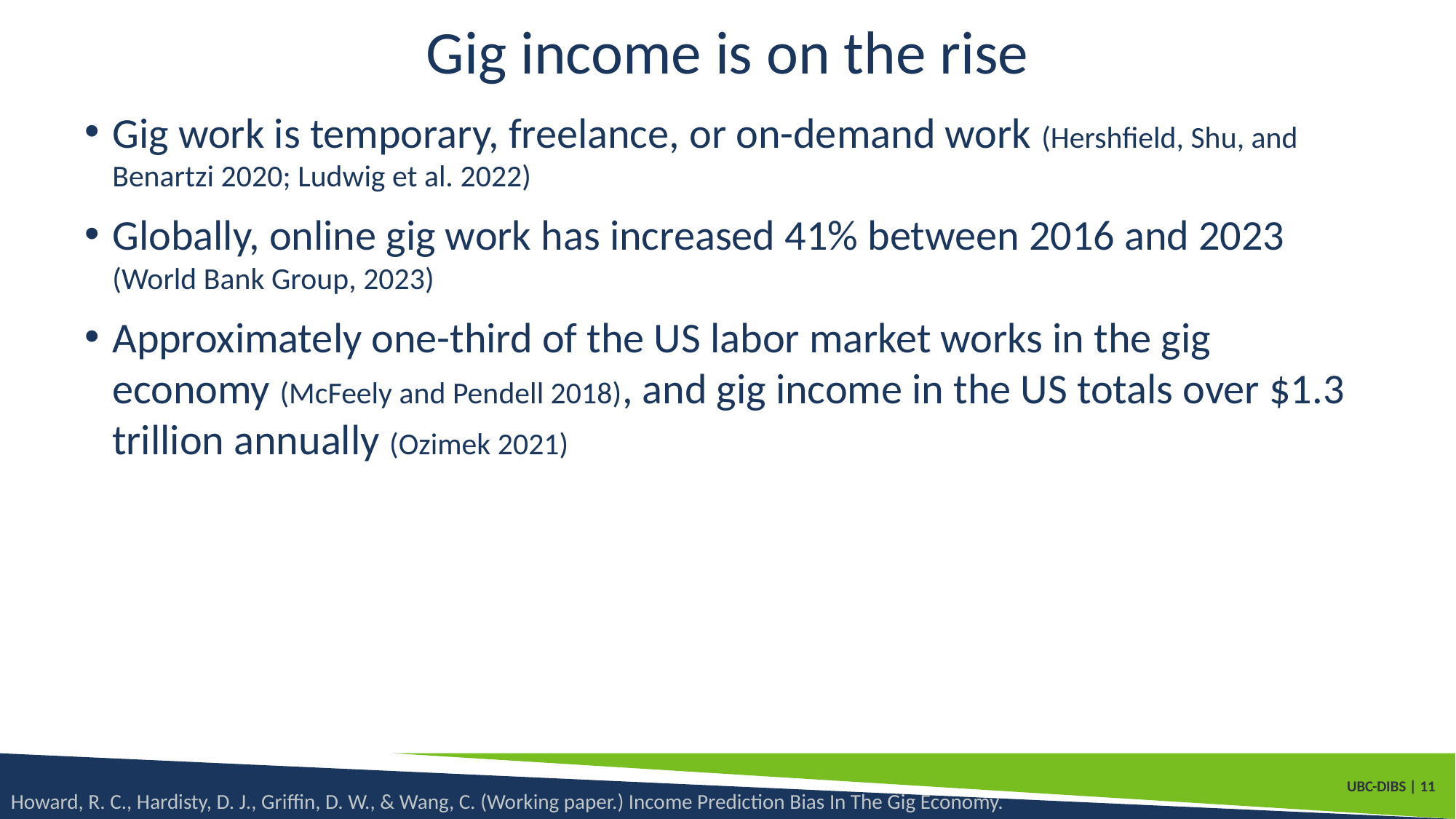

# Gig income is on the rise
Gig work is temporary, freelance, or on-demand work (Hershfield, Shu, and Benartzi 2020; Ludwig et al. 2022)
Globally, online gig work has increased 41% between 2016 and 2023 (World Bank Group, 2023)
Approximately one-third of the US labor market works in the gig economy (McFeely and Pendell 2018), and gig income in the US totals over $1.3 trillion annually (Ozimek 2021)

Howard, R. C., Hardisty, D. J., Griffin, D. W., & Wang, C. (Working paper.) Income Prediction Bias In The Gig Economy.